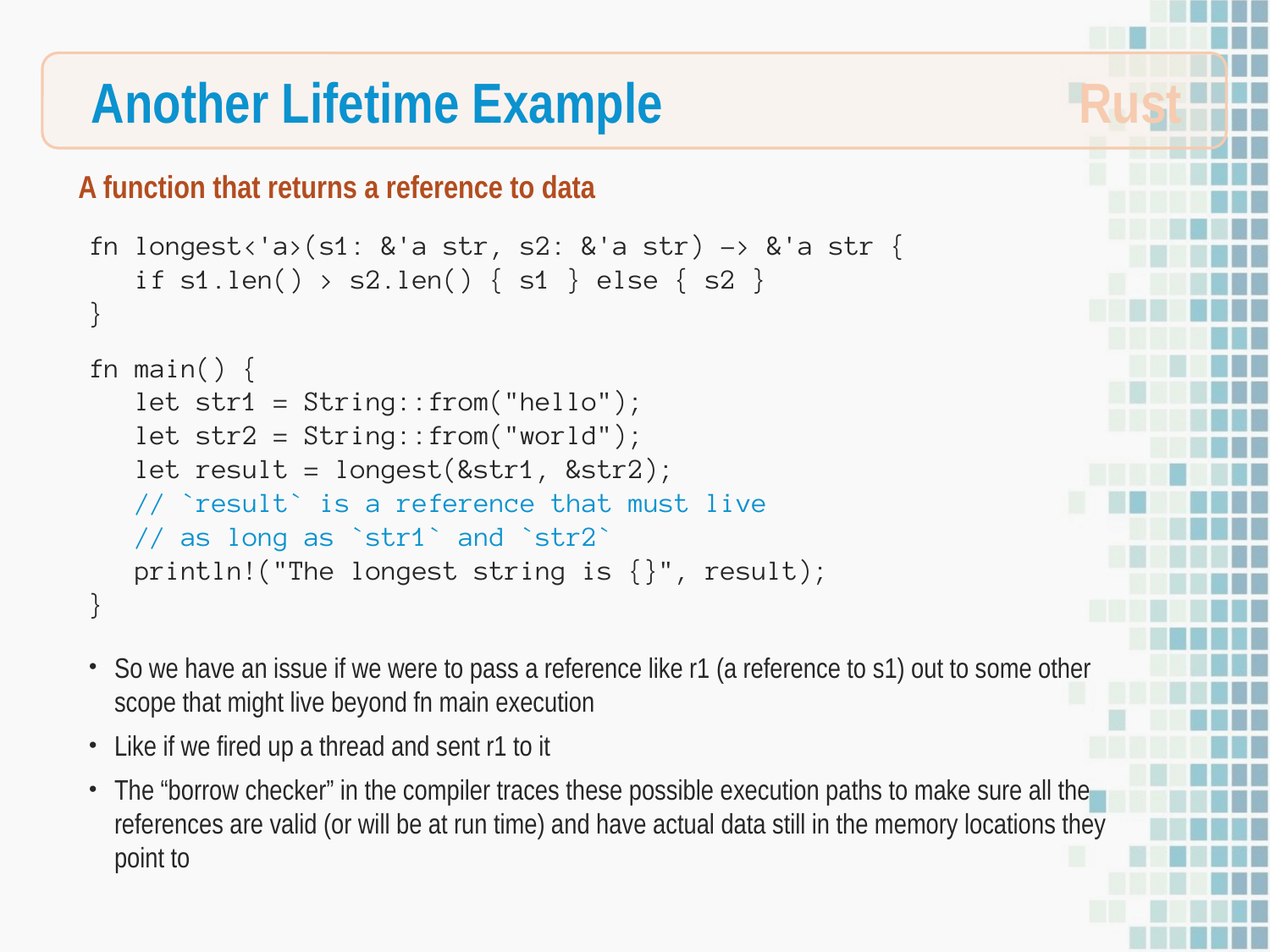

Another Lifetime Example
Rust

A function that returns a reference to data
fn longest<'a>(s1: &'a str, s2: &'a str) -> &'a str {
   if s1.len() > s2.len() { s1 } else { s2 }
}

fn main() {
   let str1 = String::from("hello");
   let str2 = String::from("world");
   let result = longest(&str1, &str2);
   // `result` is a reference that must live
   // as long as `str1` and `str2`
   println!("The longest string is {}", result);
}
So we have an issue if we were to pass a reference like r1 (a reference to s1) out to some other scope that might live beyond fn main execution
Like if we fired up a thread and sent r1 to it
The “borrow checker” in the compiler traces these possible execution paths to make sure all the references are valid (or will be at run time) and have actual data still in the memory locations they point to